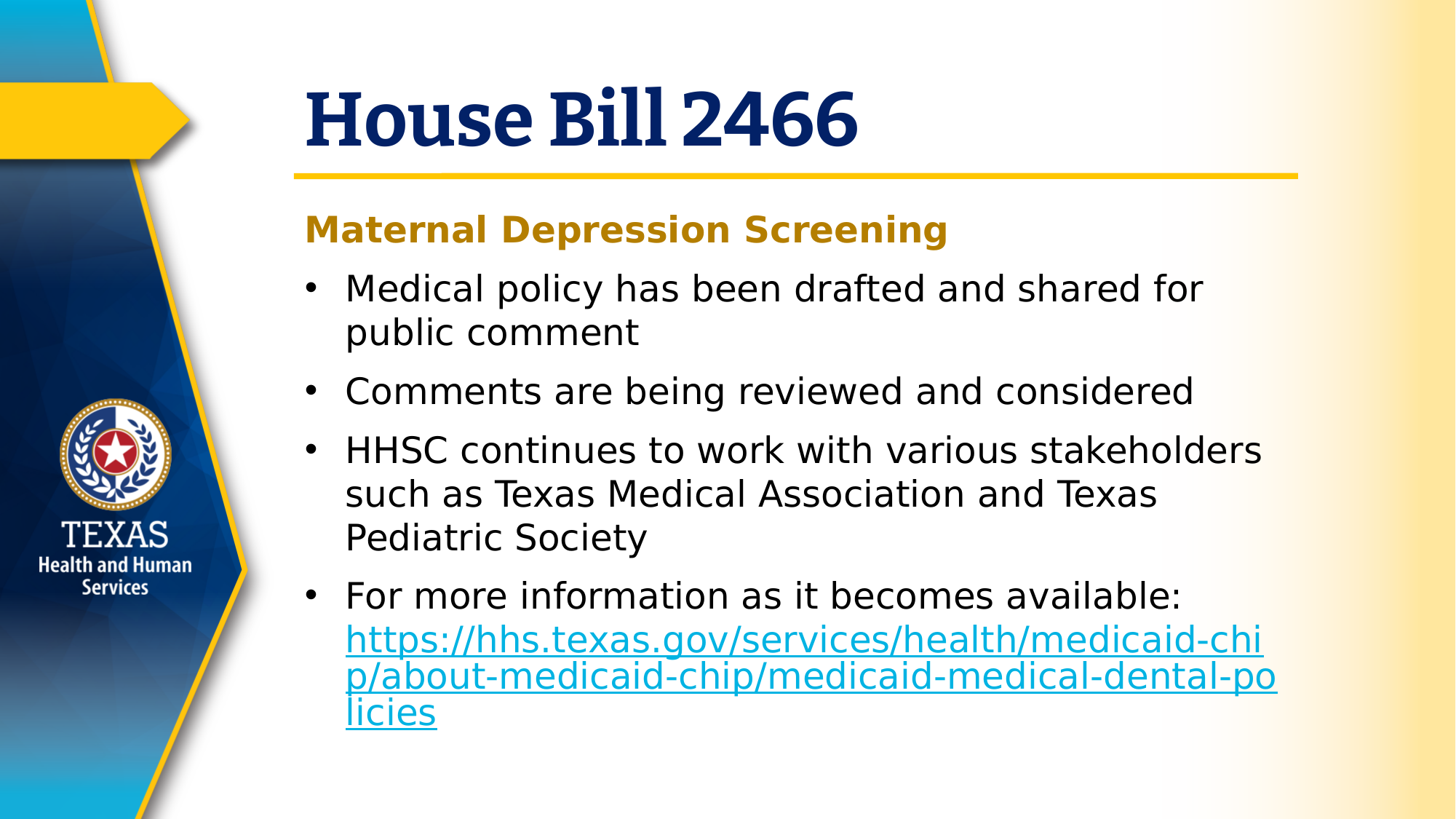

# House Bill 2466
Maternal Depression Screening
Medical policy has been drafted and shared for public comment
Comments are being reviewed and considered
HHSC continues to work with various stakeholders such as Texas Medical Association and Texas Pediatric Society
For more information as it becomes available:  https://hhs.texas.gov/services/health/medicaid-chip/about-medicaid-chip/medicaid-medical-dental-policies